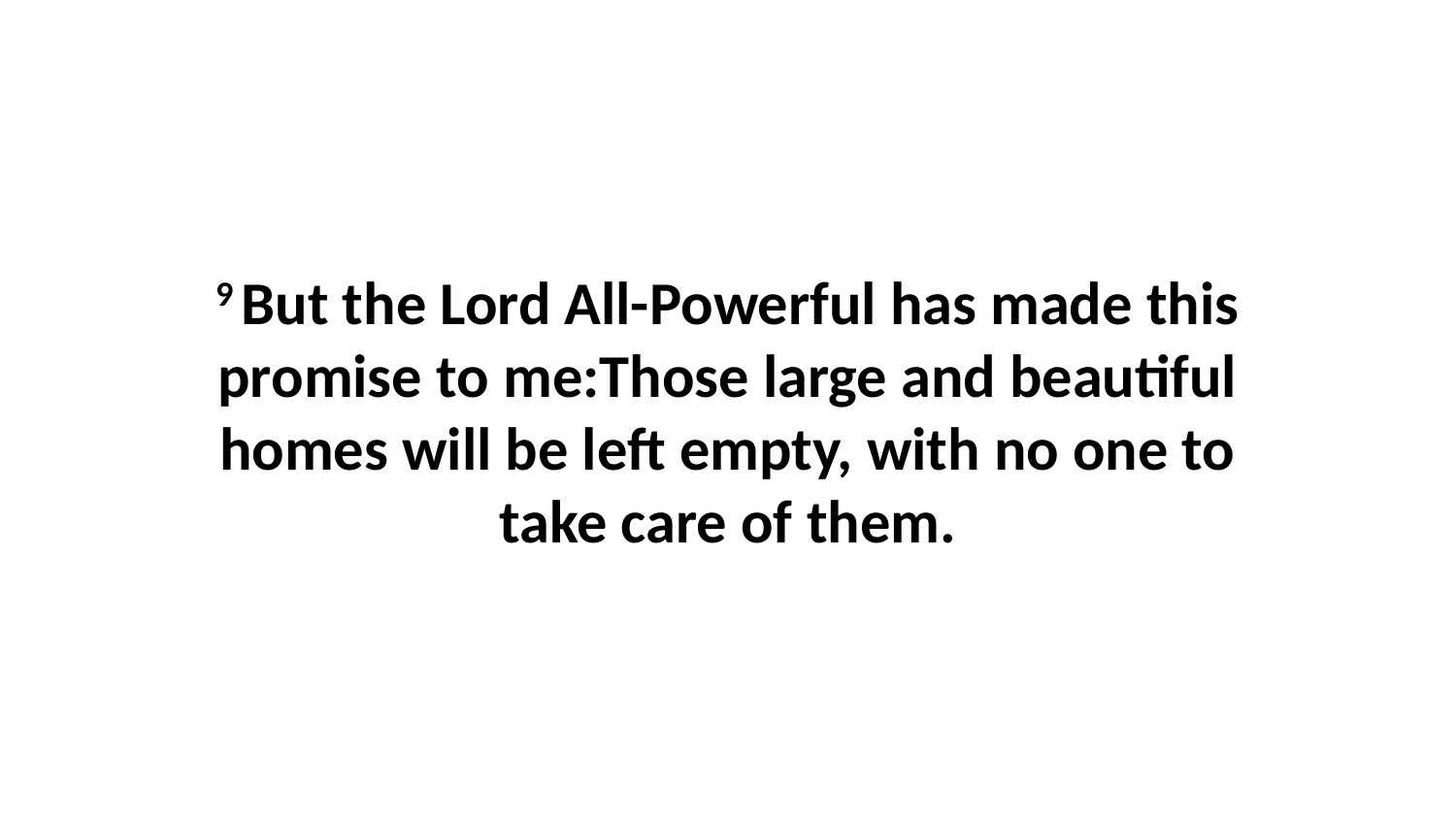

9 But the Lord All-Powerful has made this promise to me:Those large and beautiful homes will be left empty, with no one to take care of them.